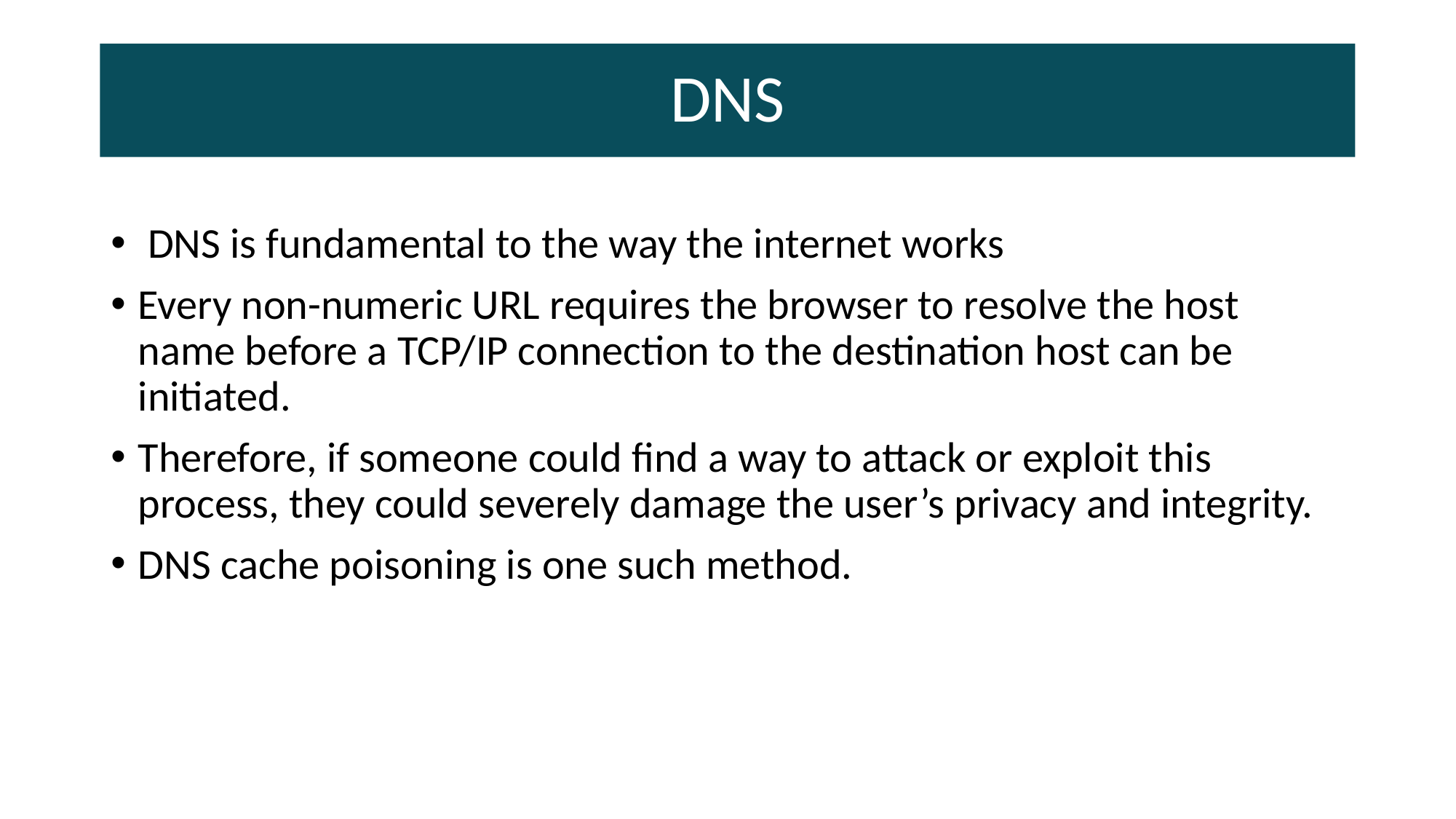

# DNS
 DNS is fundamental to the way the internet works
Every non-numeric URL requires the browser to resolve the host name before a TCP/IP connection to the destination host can be initiated.
Therefore, if someone could find a way to attack or exploit this process, they could severely damage the user’s privacy and integrity.
DNS cache poisoning is one such method.